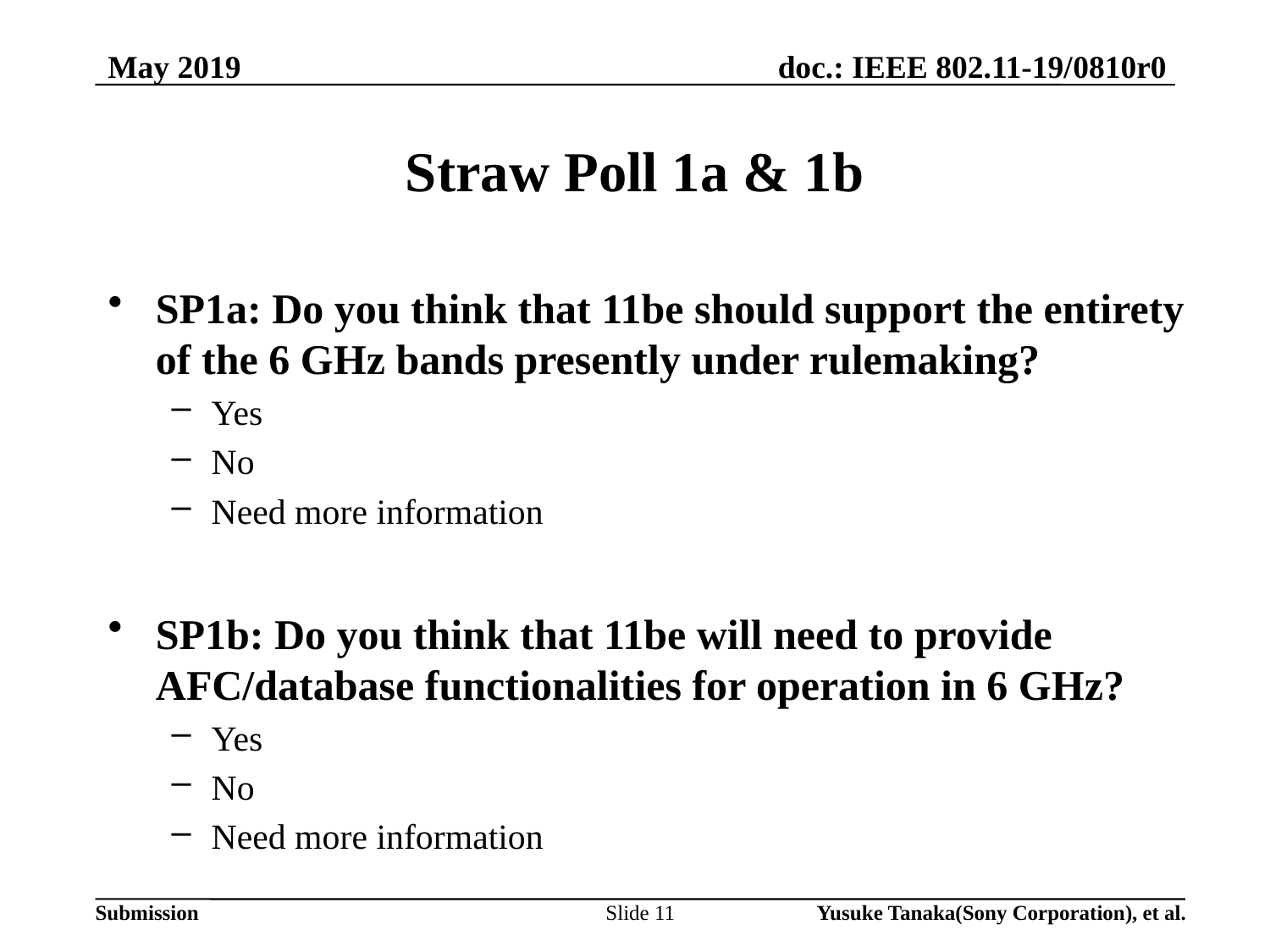

May 2019
# Straw Poll 1a & 1b
SP1a: Do you think that 11be should support the entirety of the 6 GHz bands presently under rulemaking?
Yes
No
Need more information

SP1b: Do you think that 11be will need to provide AFC/database functionalities for operation in 6 GHz?
Yes
No
Need more information

Slide 11
Yusuke Tanaka(Sony Corporation), et al.